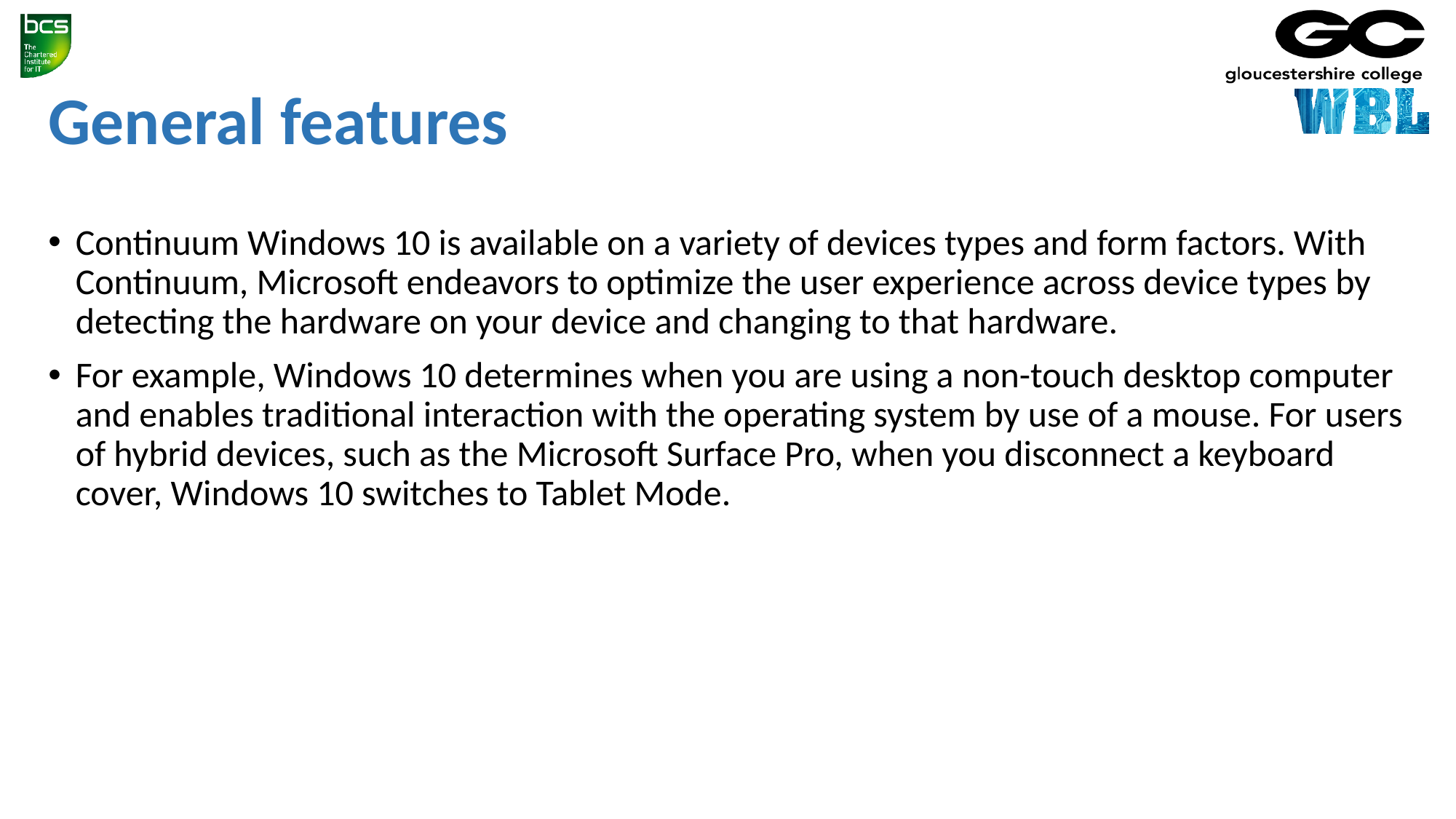

# General features
Continuum Windows 10 is available on a variety of devices types and form factors. With Continuum, Microsoft endeavors to optimize the user experience across device types by detecting the hardware on your device and changing to that hardware.
For example, Windows 10 determines when you are using a non-touch desktop computer and enables traditional interaction with the operating system by use of a mouse. For users of hybrid devices, such as the Microsoft Surface Pro, when you disconnect a keyboard cover, Windows 10 switches to Tablet Mode.